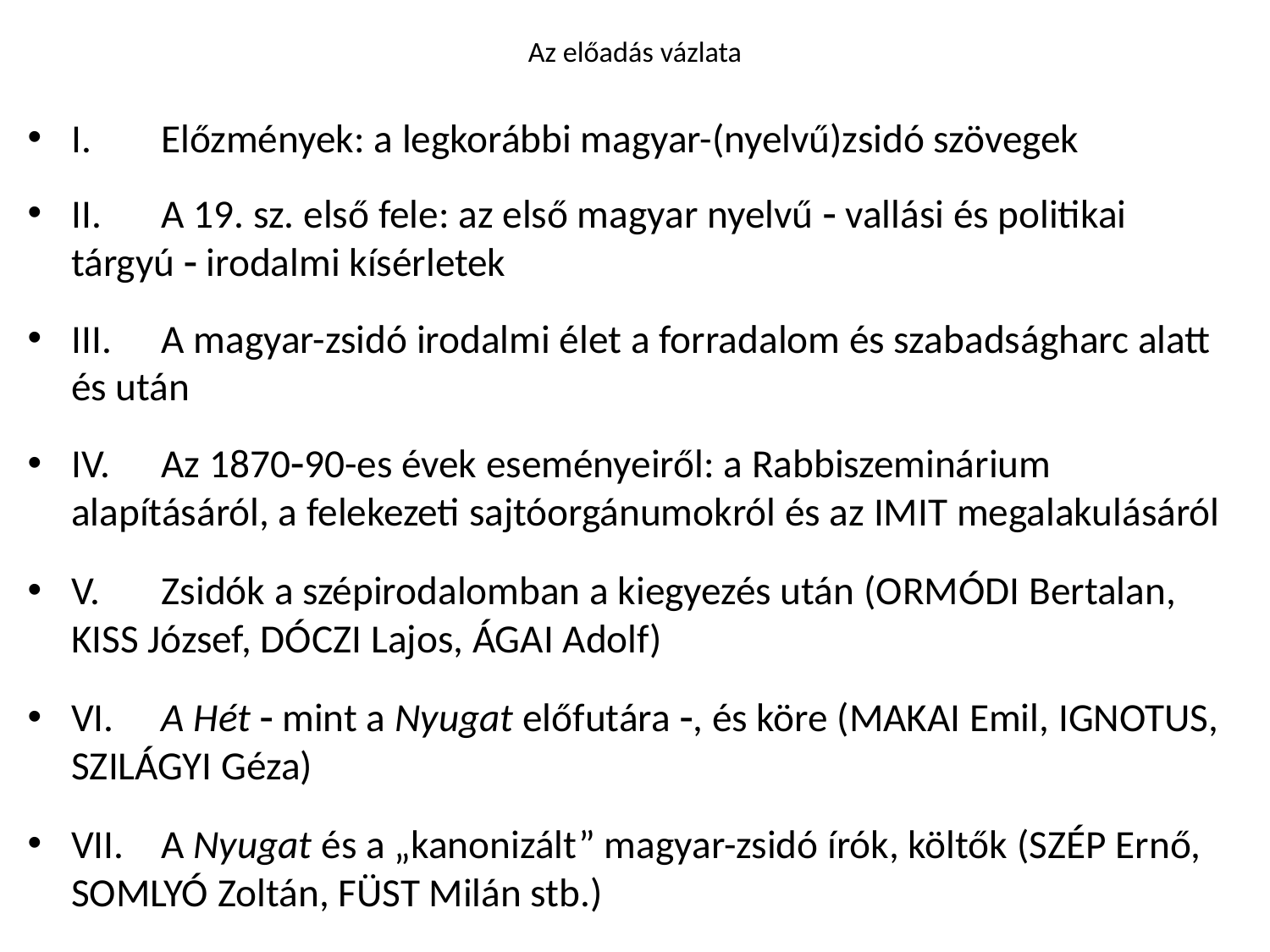

# Az előadás vázlata
I. 	Előzmények: a legkorábbi magyar-(nyelvű)zsidó szövegek

II. 	A 19. sz. első fele: az első magyar nyelvű − vallási és politikai tárgyú − irodalmi kísérletek

III. 	A magyar-zsidó irodalmi élet a forradalom és szabadságharc alatt és után

IV. 	Az 1870−90-es évek eseményeiről: a Rabbiszeminárium alapításáról, a felekezeti sajtóorgánumokról és az IMIT megalakulásáról

V. 	Zsidók a szépirodalomban a kiegyezés után (Ormódi Bertalan, Kiss József, Dóczi Lajos, Ágai Adolf)

VI. 	A Hét − mint a Nyugat előfutára −, és köre (Makai Emil, Ignotus, Szilágyi Géza)

VII.	A Nyugat és a „kanonizált” magyar-zsidó írók, költők (Szép Ernő, Somlyó Zoltán, Füst Milán stb.)